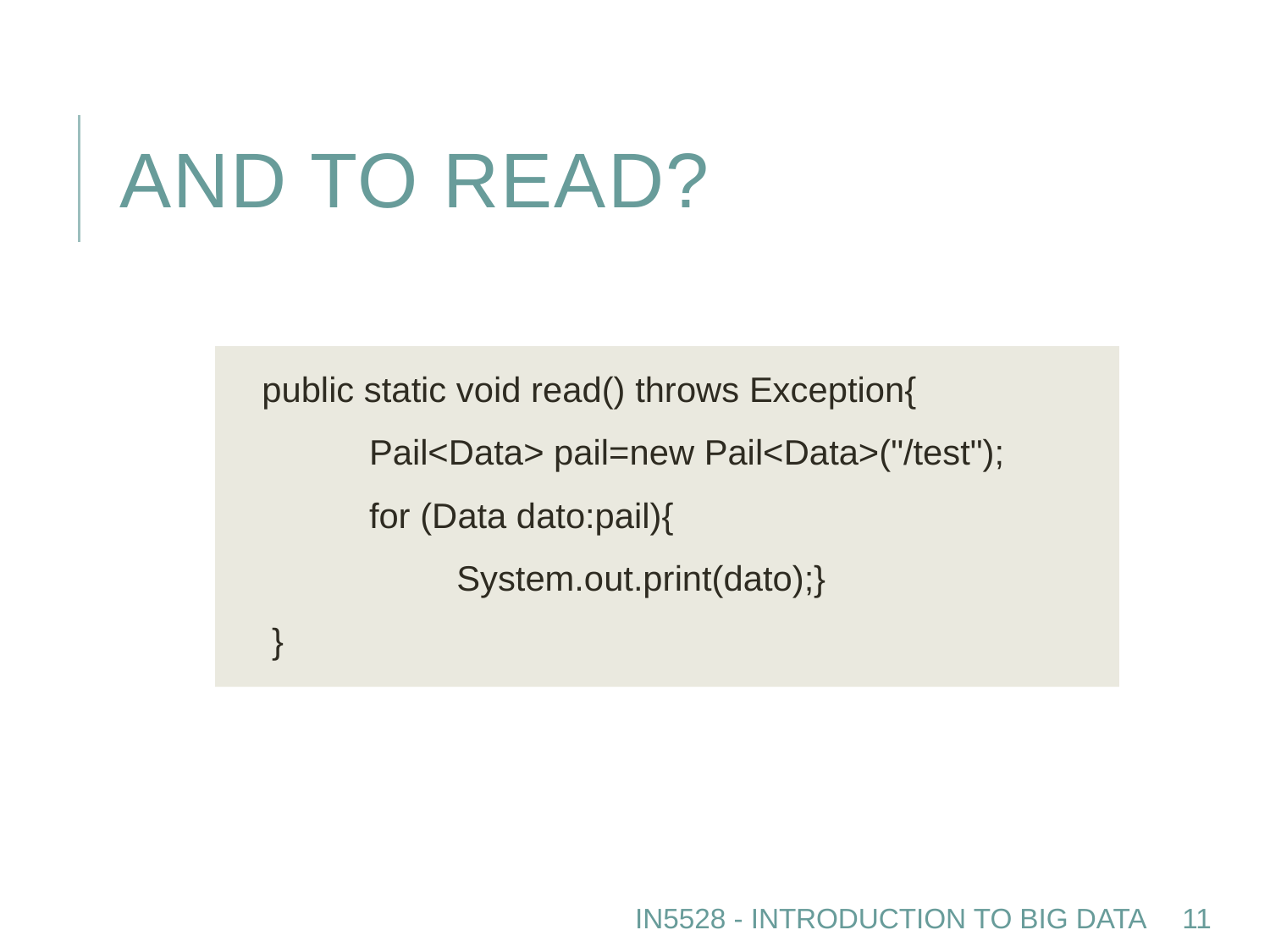

# And to read?

public static void read() throws Exception{
           Pail<Data> pail=new Pail<Data>("/test");
           for (Data dato:pail){
                    System.out.print(dato);}
 }
IN5528 - Introduction to Big Data
11